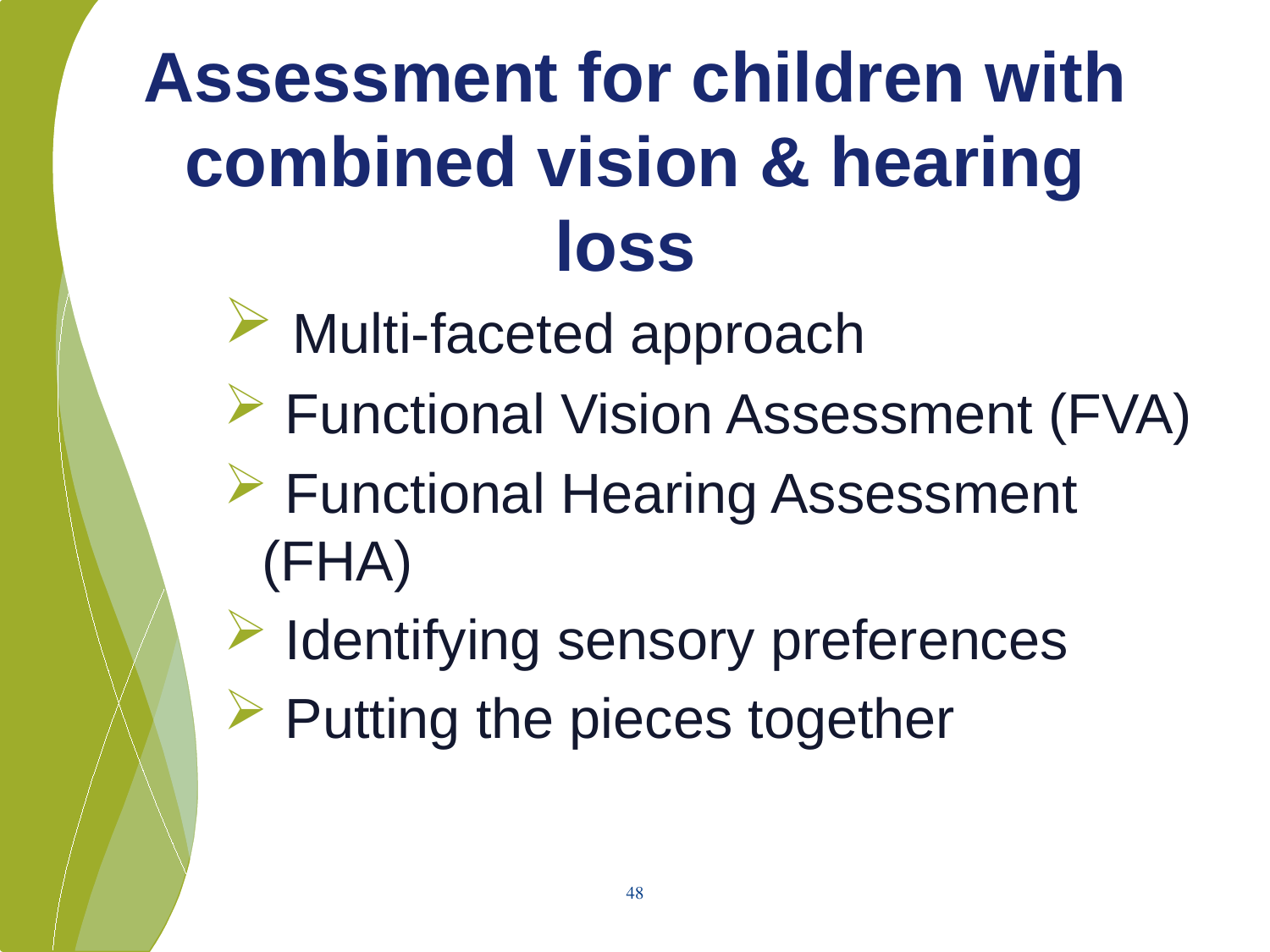

# Assessment for children with combined vision & hearing loss

 Multi-faceted approach
 Functional Vision Assessment (FVA)
 Functional Hearing Assessment  (FHA)
 Identifying sensory preferences
 Putting the pieces together
48